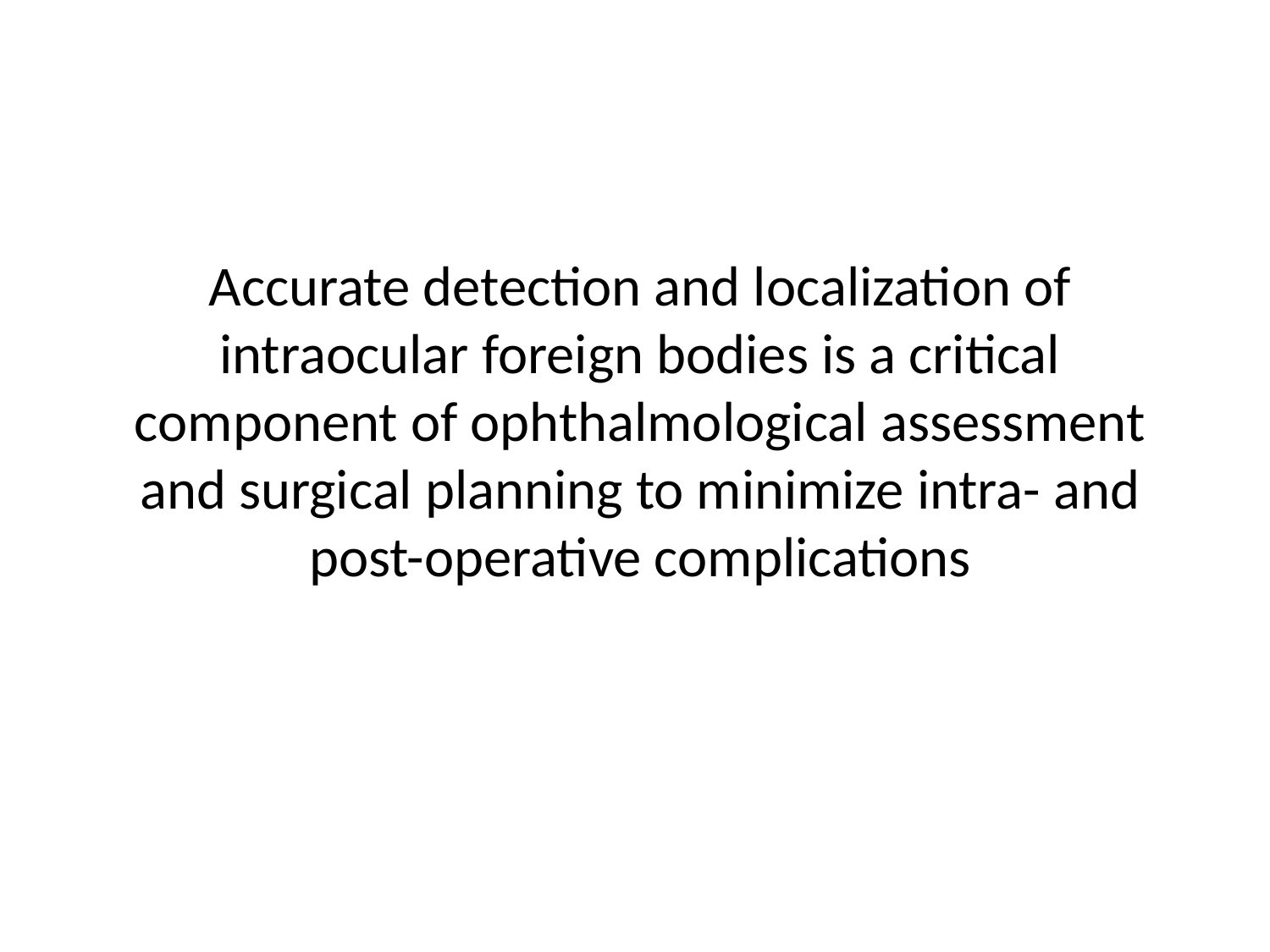

Accurate detection and localization of intraocular foreign bodies is a critical component of ophthalmological assessment and surgical planning to minimize intra- and post-operative complications